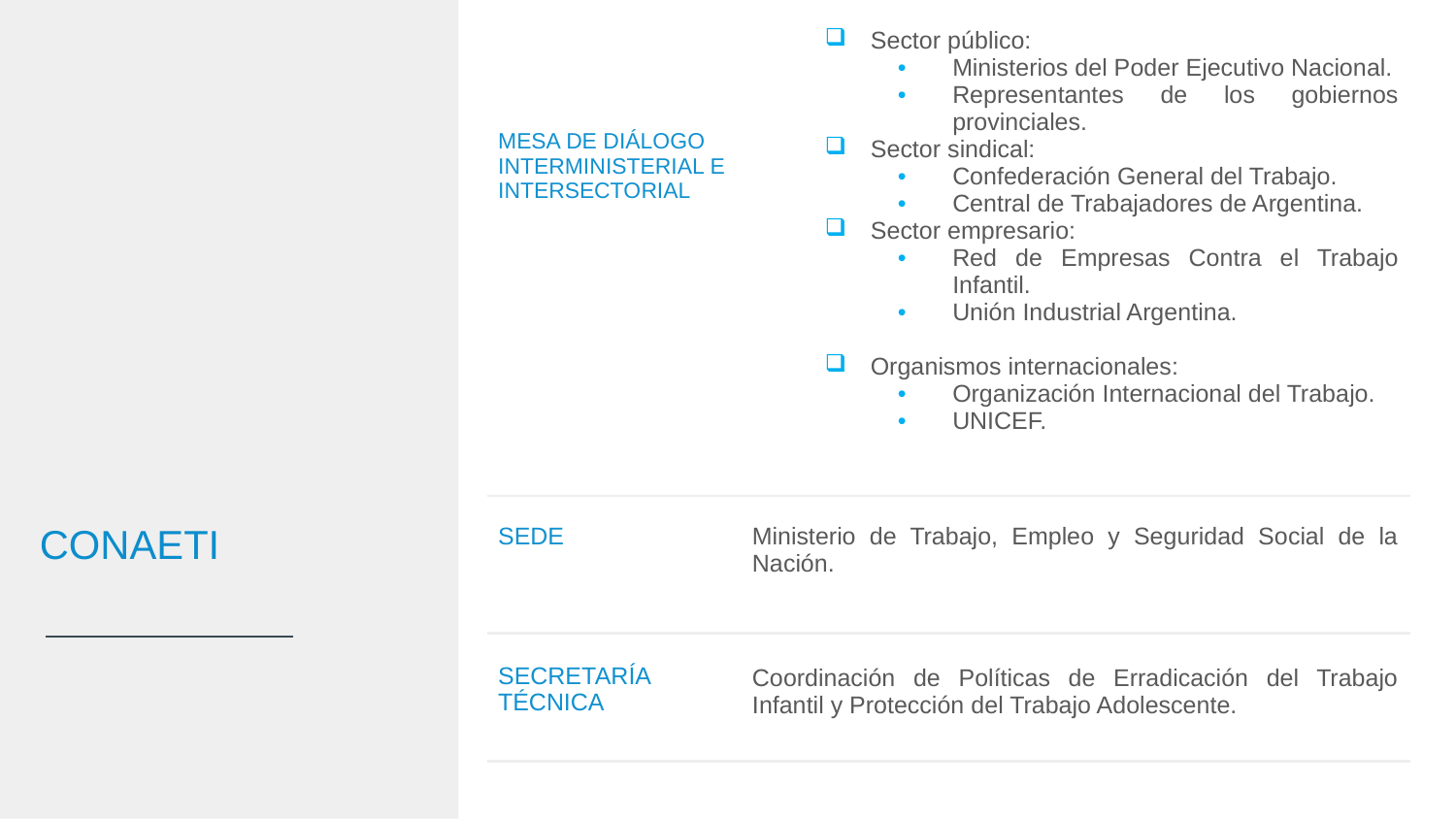

| MESA DE DIÁLOGO INTERMINISTERIAL E INTERSECTORIAL | Sector público: Ministerios del Poder Ejecutivo Nacional. Representantes de los gobiernos provinciales. Sector sindical: Confederación General del Trabajo. Central de Trabajadores de Argentina. Sector empresario: Red de Empresas Contra el Trabajo Infantil. Unión Industrial Argentina. Organismos internacionales: Organización Internacional del Trabajo. UNICEF. |
| --- | --- |
| SEDE | Ministerio de Trabajo, Empleo y Seguridad Social de la Nación. |
| SECRETARÍA TÉCNICA | Coordinación de Políticas de Erradicación del Trabajo Infantil y Protección del Trabajo Adolescente. |
CONAETI